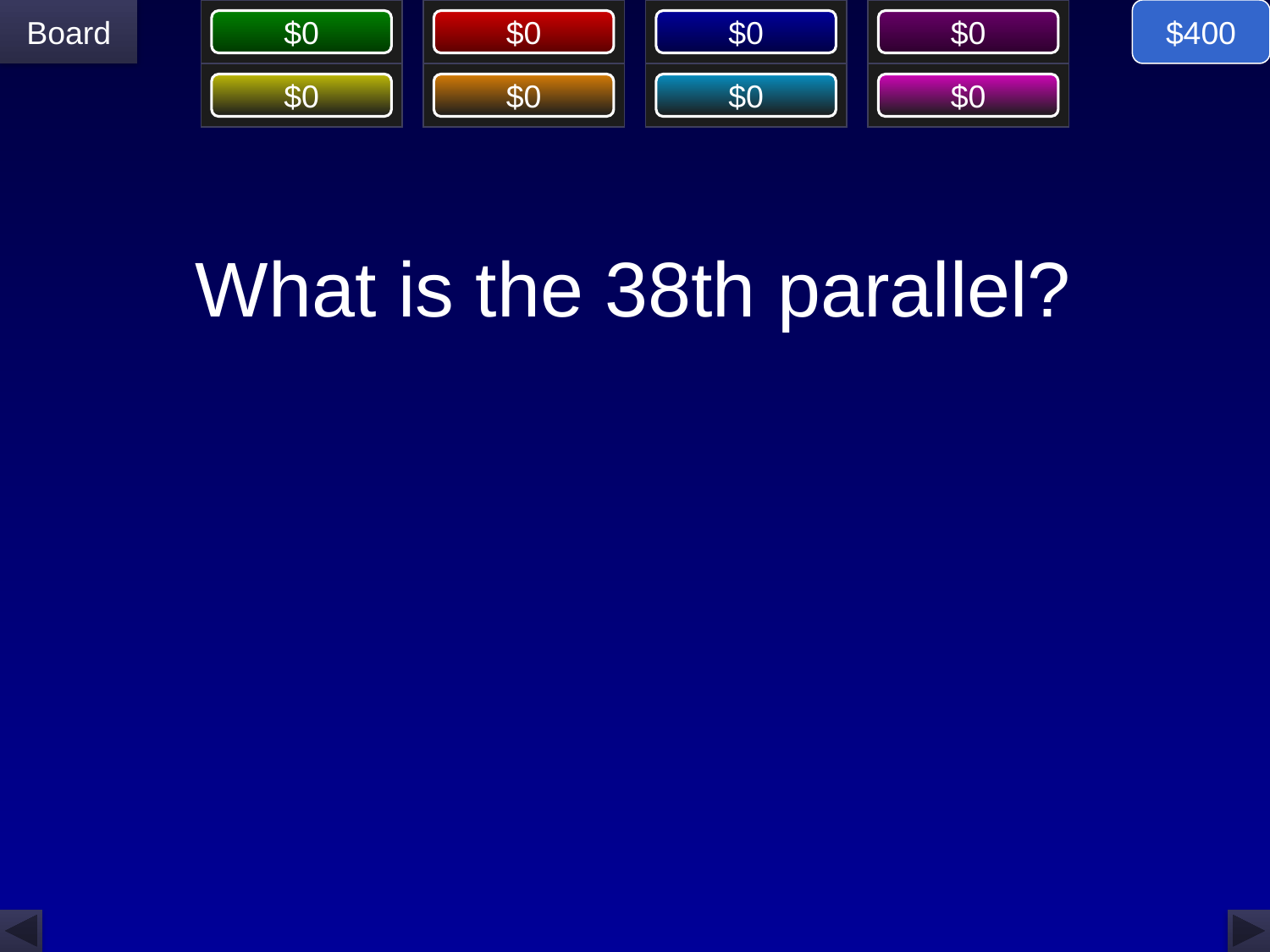

$400
# What is the 38th parallel?